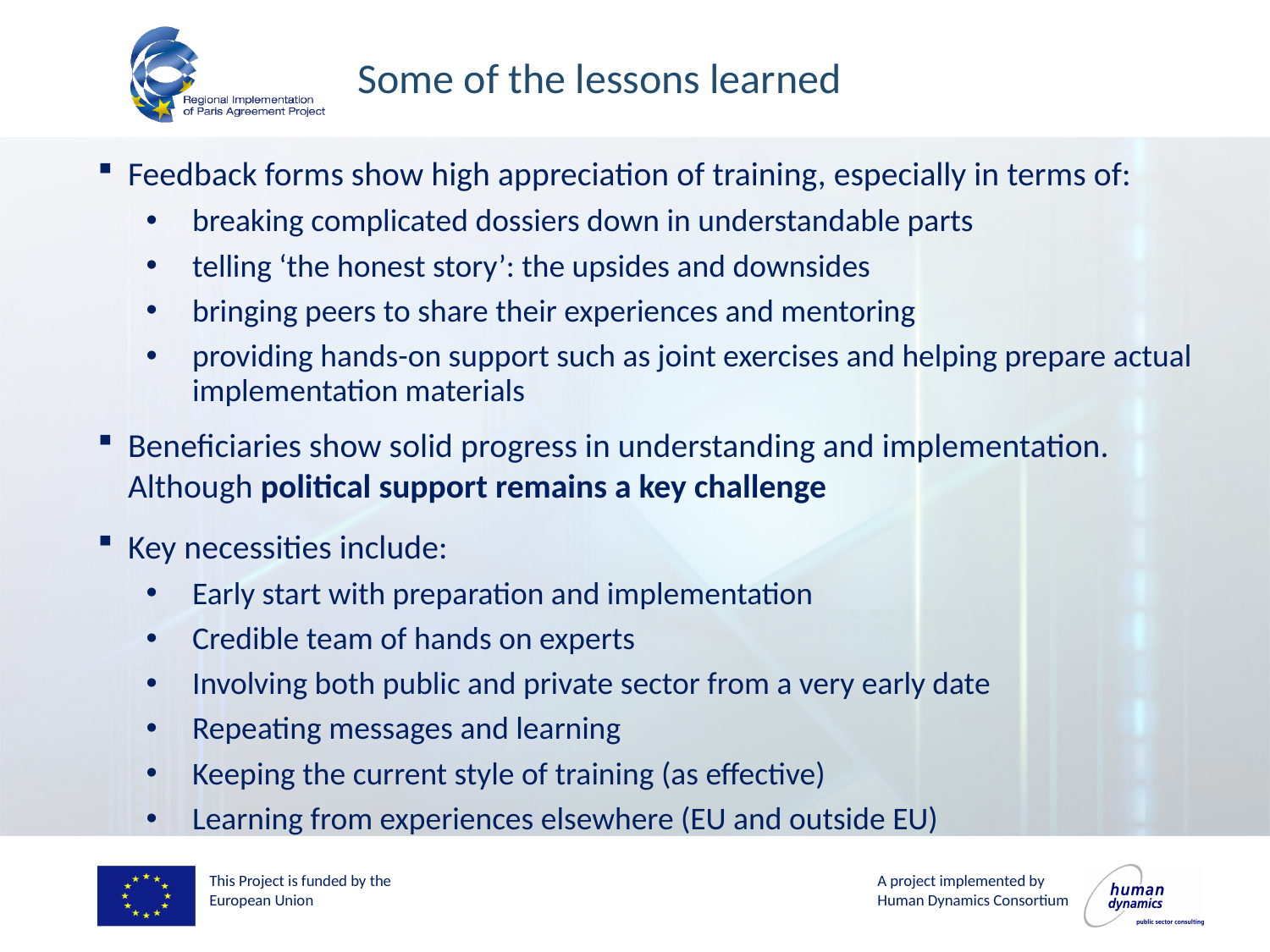

# Some of the lessons learned
Feedback forms show high appreciation of training, especially in terms of:
breaking complicated dossiers down in understandable parts
telling ‘the honest story’: the upsides and downsides
bringing peers to share their experiences and mentoring
providing hands-on support such as joint exercises and helping prepare actual implementation materials
Beneficiaries show solid progress in understanding and implementation. Although political support remains a key challenge
Key necessities include:
Early start with preparation and implementation
Credible team of hands on experts
Involving both public and private sector from a very early date
Repeating messages and learning
Keeping the current style of training (as effective)
Learning from experiences elsewhere (EU and outside EU)